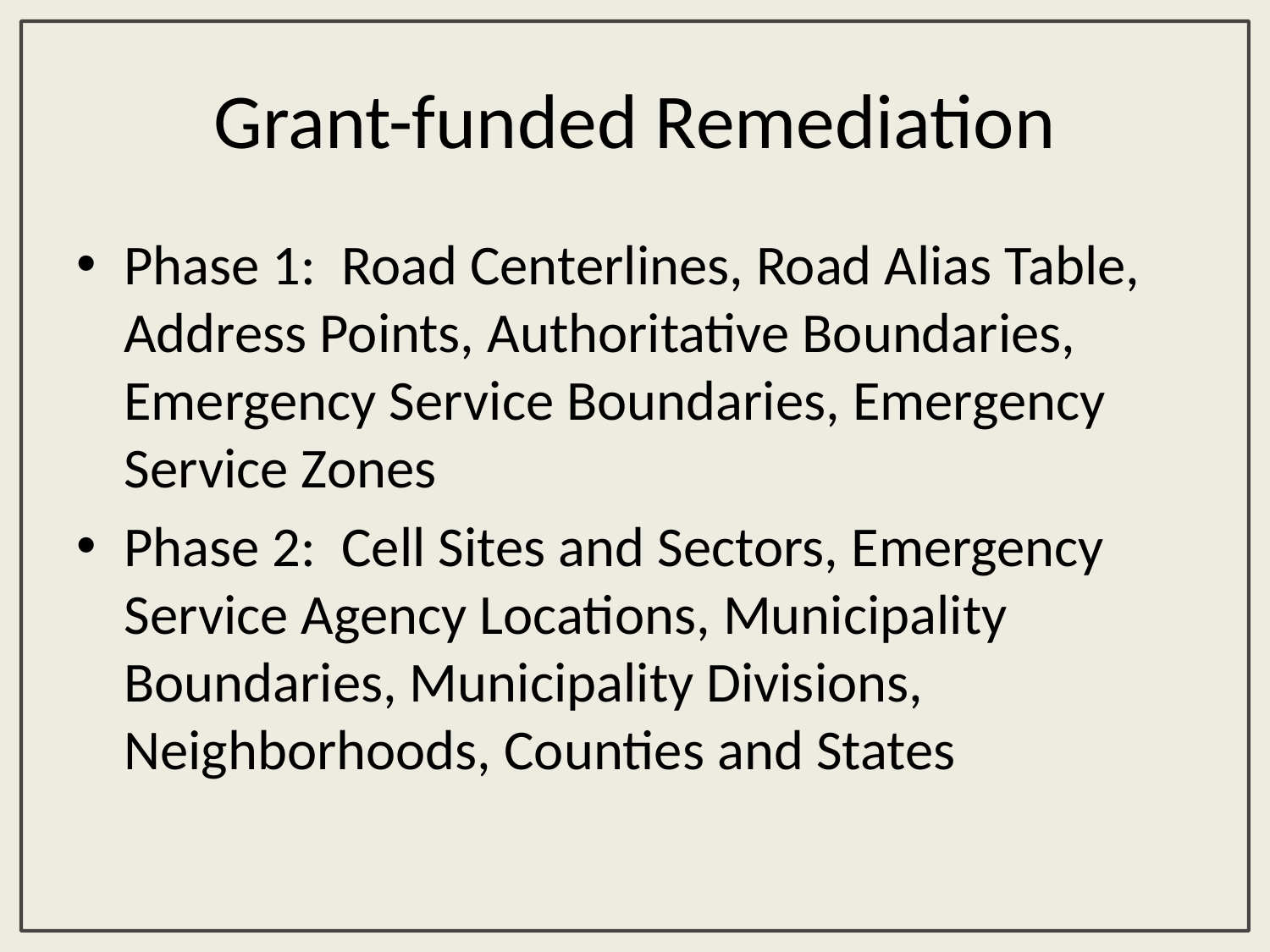

# Grant-funded Remediation
Phase 1:  Road Centerlines, Road Alias Table, Address Points, Authoritative Boundaries, Emergency Service Boundaries, Emergency Service Zones
Phase 2:  Cell Sites and Sectors, Emergency Service Agency Locations, Municipality Boundaries, Municipality Divisions, Neighborhoods, Counties and States